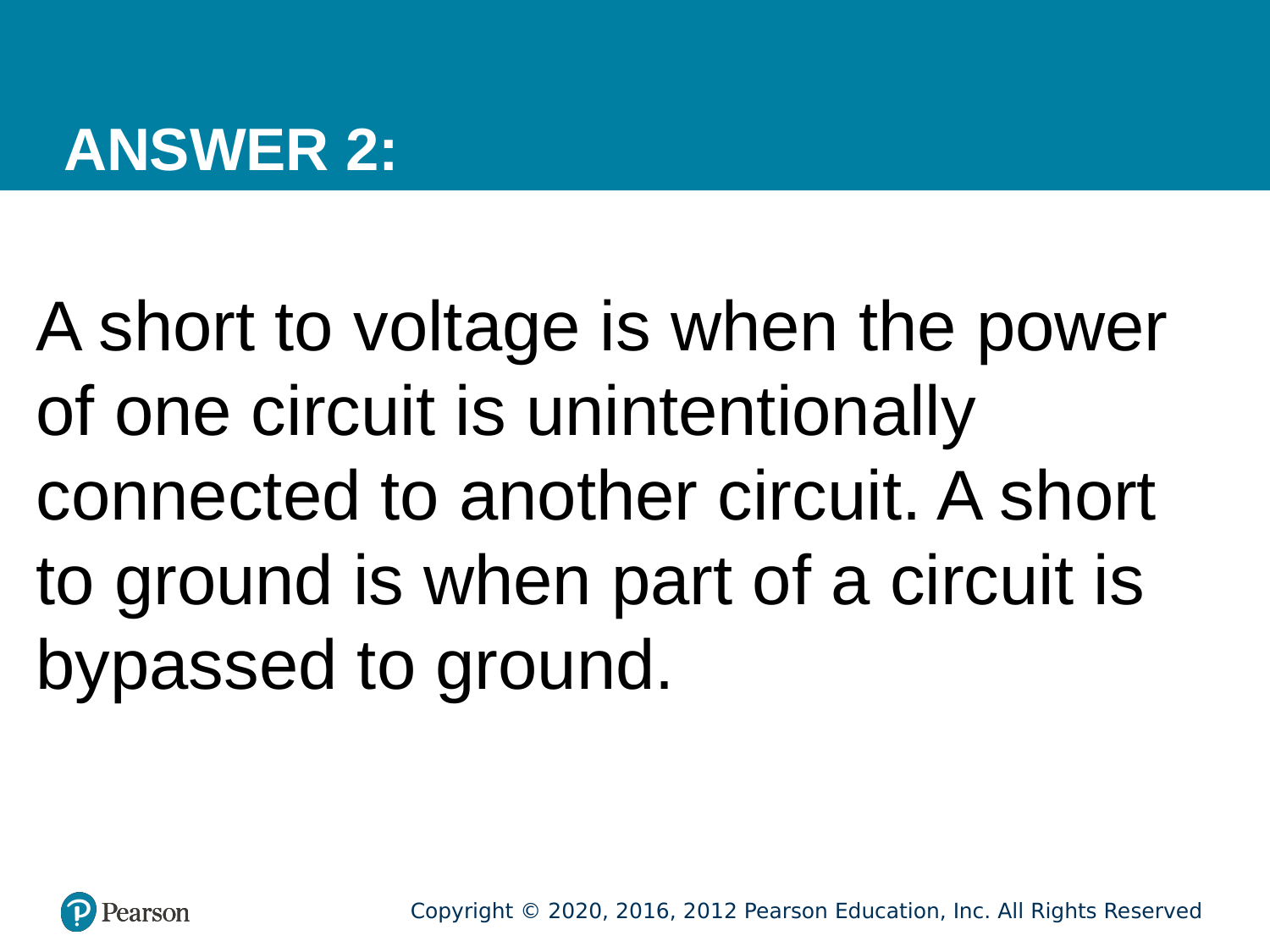

# ANSWER 2:
A short to voltage is when the power of one circuit is unintentionally connected to another circuit. A short to ground is when part of a circuit is bypassed to ground.